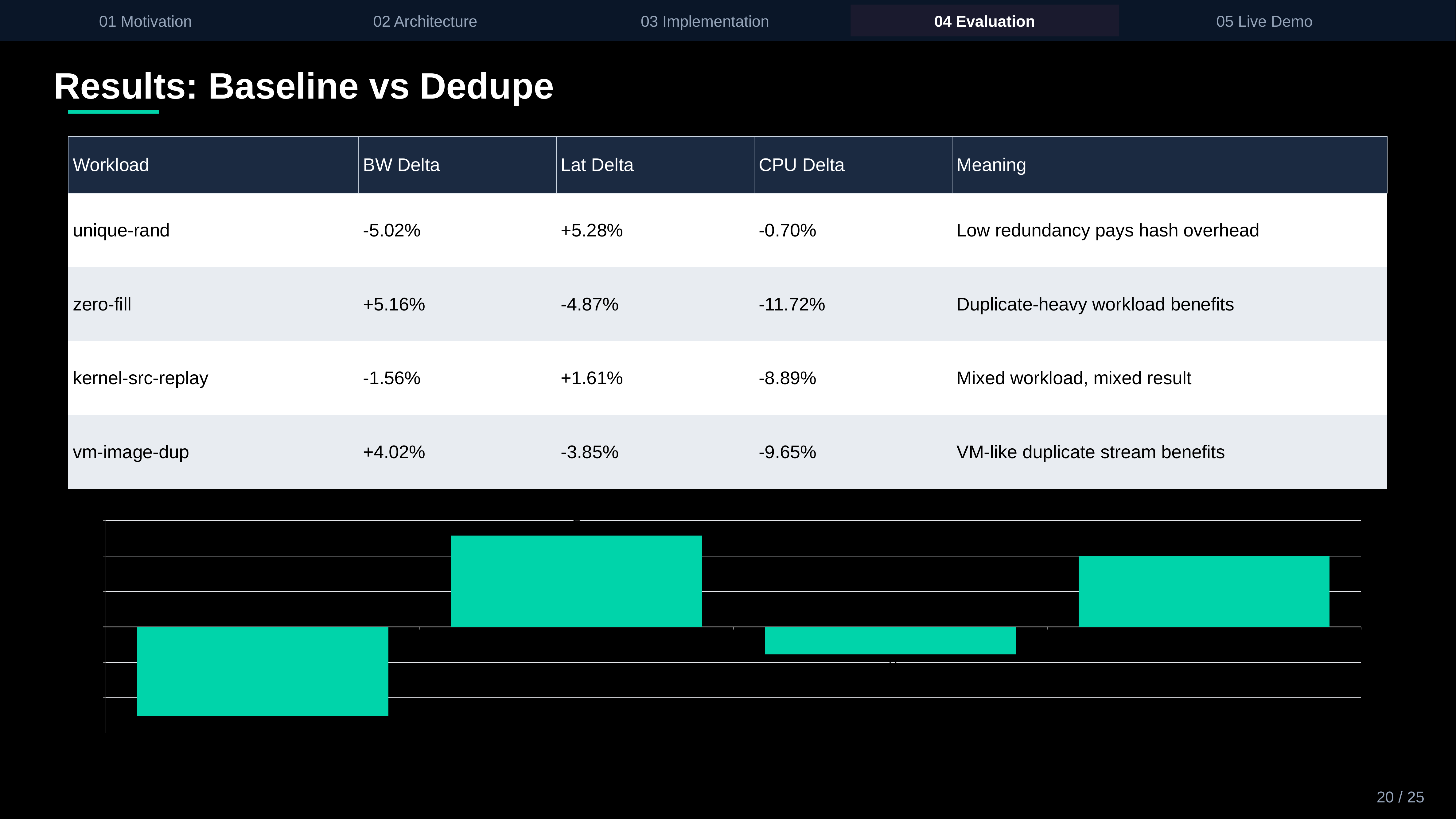

01 Motivation
02 Architecture
03 Implementation
04 Evaluation
05 Live Demo

Results: Baseline vs Dedupe

| Workload | BW Delta | Lat Delta | CPU Delta | Meaning |
| --- | --- | --- | --- | --- |
| unique-rand | -5.02% | +5.28% | -0.70% | Low redundancy pays hash overhead |
| zero-fill | +5.16% | -4.87% | -11.72% | Duplicate-heavy workload benefits |
| kernel-src-replay | -1.56% | +1.61% | -8.89% | Mixed workload, mixed result |
| vm-image-dup | +4.02% | -3.85% | -9.65% | VM-like duplicate stream benefits |

### Chart

| Category | BW Delta % |
|---|---|
| unique-rand | -5.02 |
| zero-fill | 5.16 |
| kernel-src | -1.56 |
| vm-image | 4.02 |
20 / 25